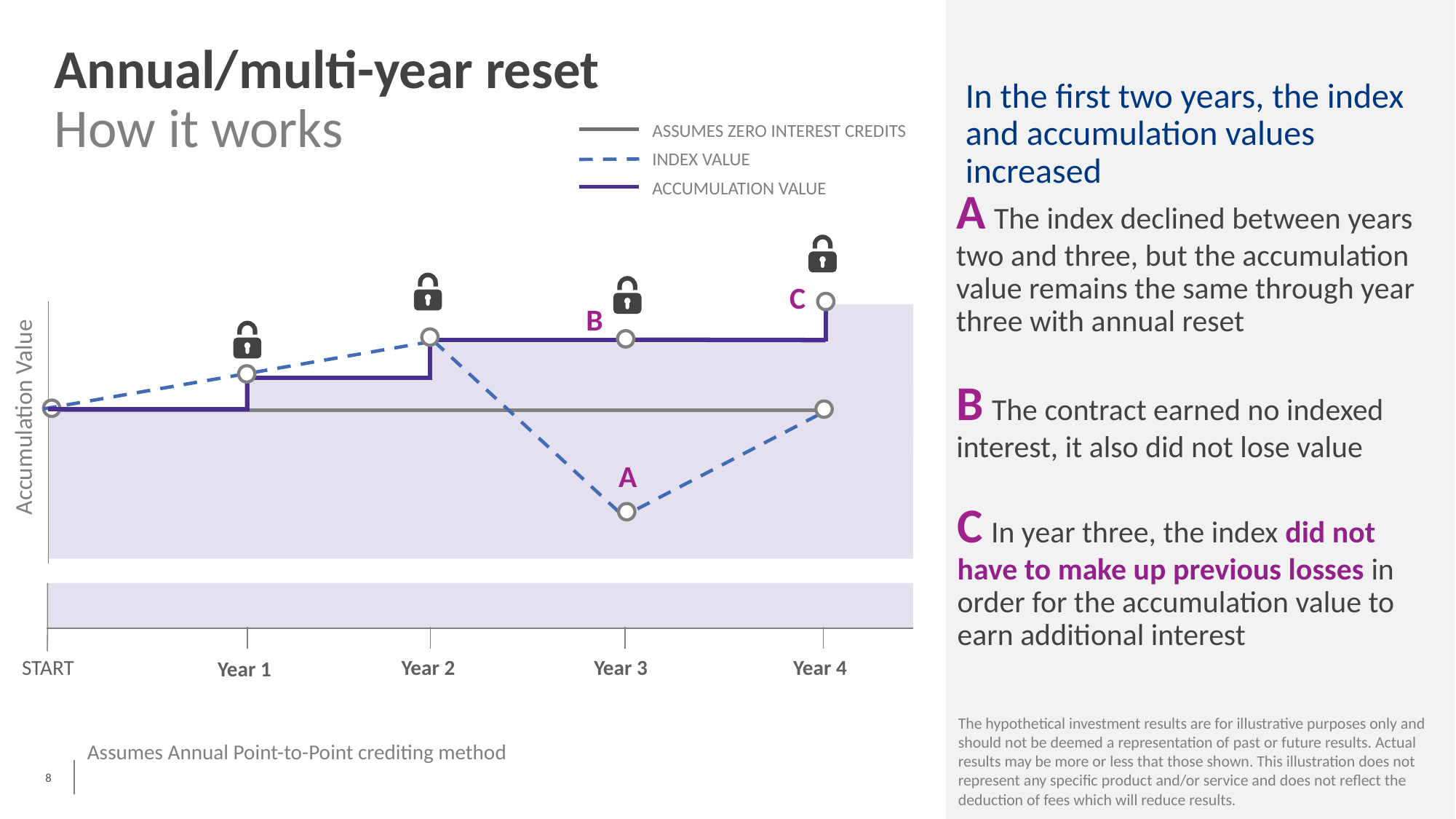

Annual/multi-year reset
How it works
In the first two years, the index and accumulation values increased
ASSUMES ZERO INTEREST CREDITS
INDEX VALUE
ACCUMULATION VALUE
A The index declined between years two and three, but the accumulation value remains the same through year three with annual reset

C

B

B The contract earned no indexed interest, it also did not lose value

Accumulation Value

A
C In year three, the index did not have to make up previous losses in order for the accumulation value to earn additional interest

START
Year 2
Year 3
Year 4
Year 1
The hypothetical investment results are for illustrative purposes only and should not be deemed a representation of past or future results. Actual results may be more or less that those shown. This illustration does not represent any specific product and/or service and does not reflect the deduction of fees which will reduce results.
Assumes Annual Point-to-Point crediting method
8